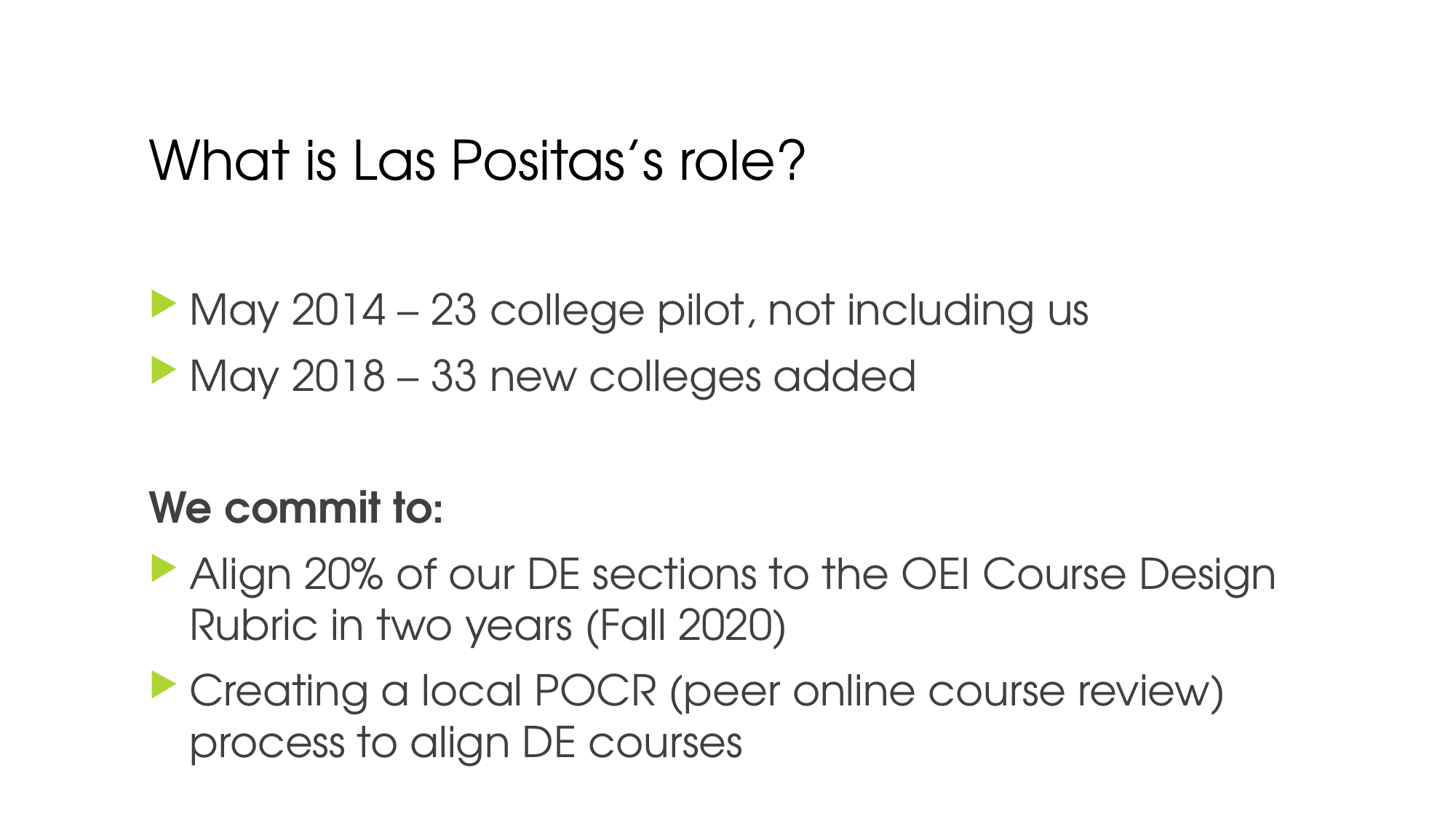

# What is Las Positas’s role?
May 2014 – 23 college pilot, not including us
May 2018 – 33 new colleges added

We commit to:
Align 20% of our DE sections to the OEI Course Design Rubric in two years (Fall 2020)
Creating a local POCR (peer online course review) process to align DE courses